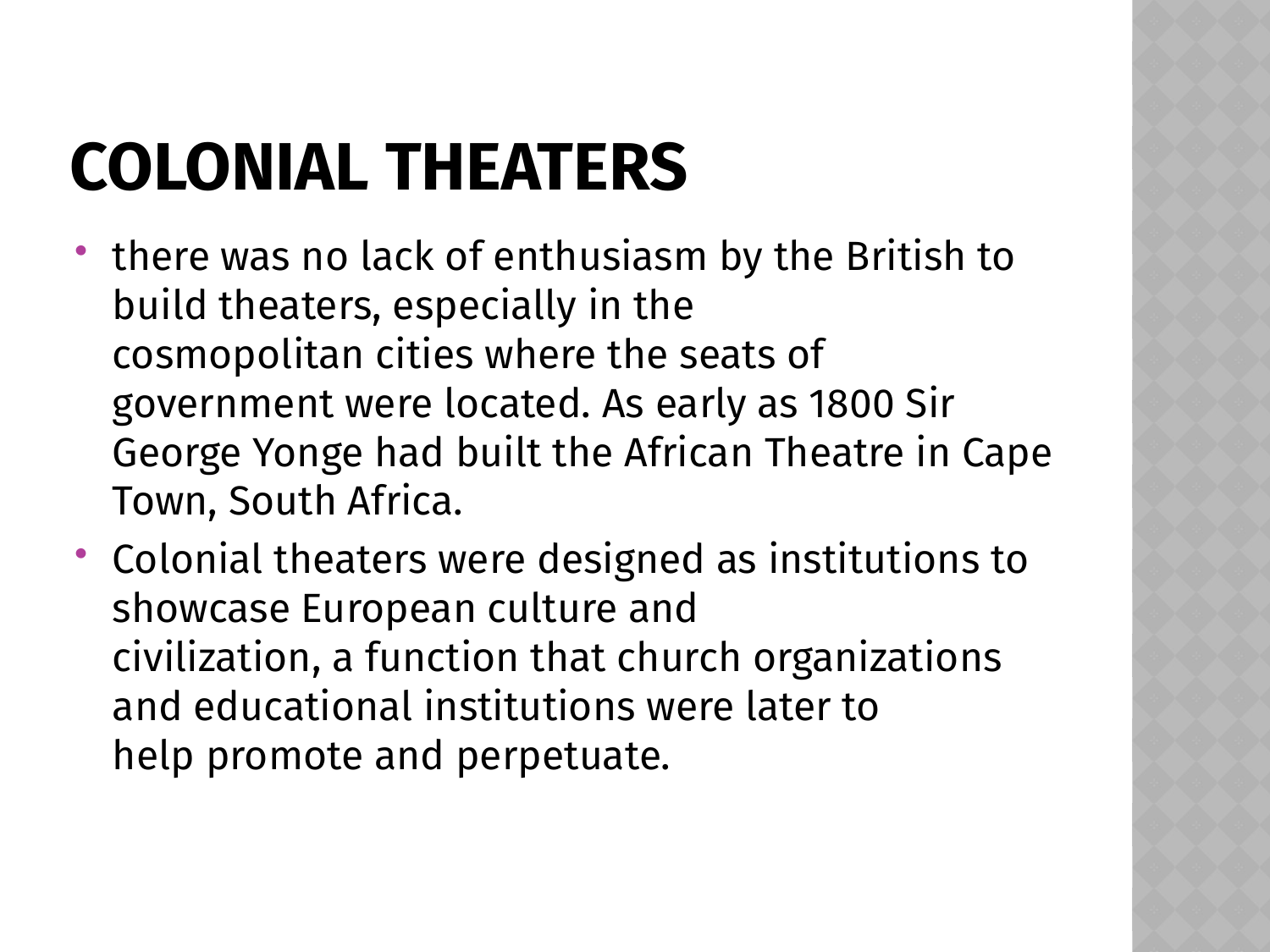

# Colonial Theaters
there was no lack of enthusiasm by the British to build theaters, especially in the
cosmopolitan cities where the seats of government were located. As early as 1800 Sir
George Yonge had built the African Theatre in Cape Town, South Africa.
Colonial theaters were designed as institutions to showcase European culture and
civilization, a function that church organizations and educational institutions were later to
help promote and perpetuate.